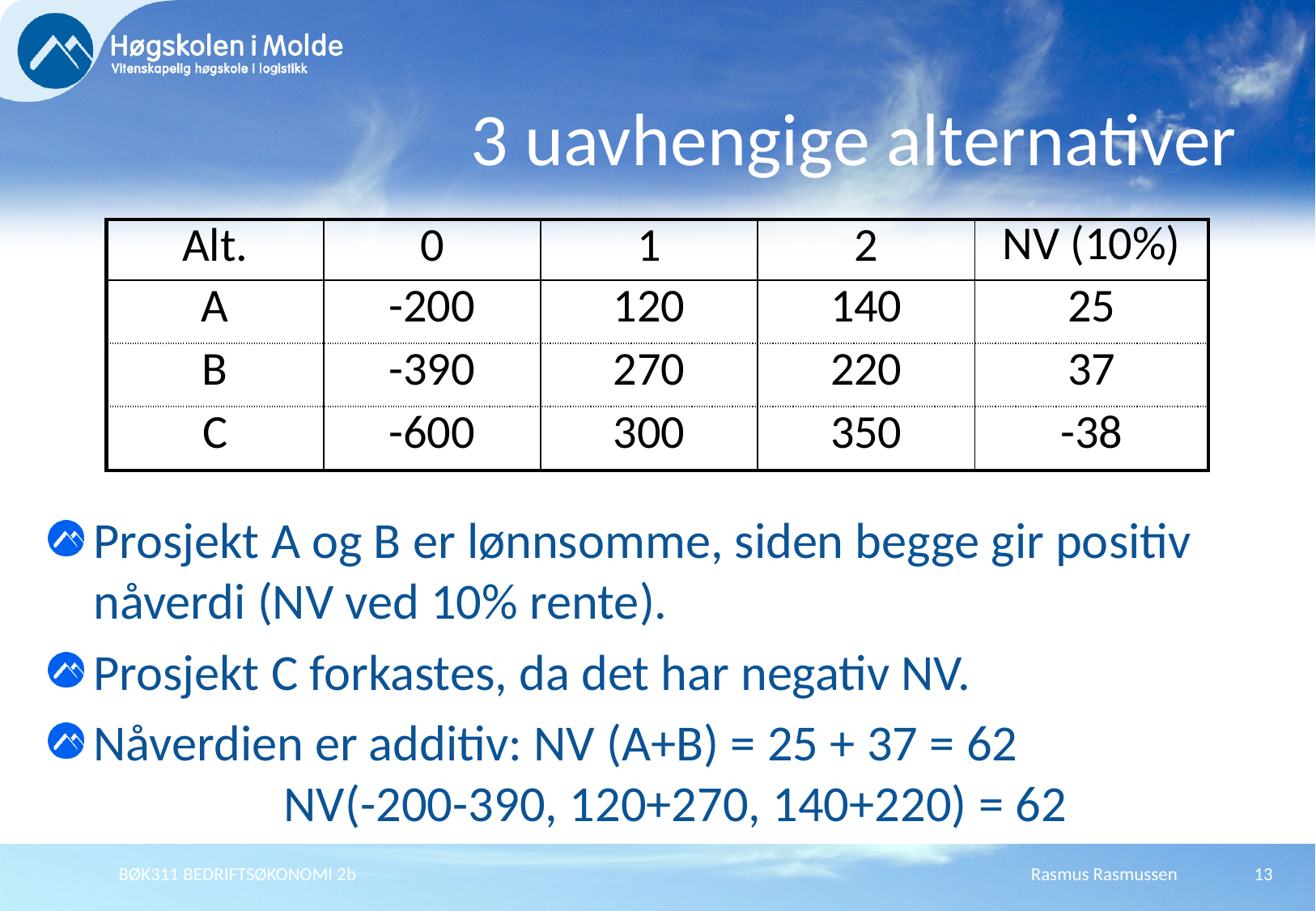

# 3 uavhengige alternativer
| Alt. | 0 | 1 | 2 | NV (10%) |
| --- | --- | --- | --- | --- |
| A | -200 | 120 | 140 | 25 |
| B | -390 | 270 | 220 | 37 |
| C | -600 | 300 | 350 | -38 |
Prosjekt A og B er lønnsomme, siden begge gir positiv nåverdi (NV ved 10% rente).
Prosjekt C forkastes, da det har negativ NV.
Nåverdien er additiv: NV (A+B) = 25 + 37 = 62
	      NV(-200-390, 120+270, 140+220) = 62
BØK311 BEDRIFTSØKONOMI 2b
Rasmus Rasmussen
13